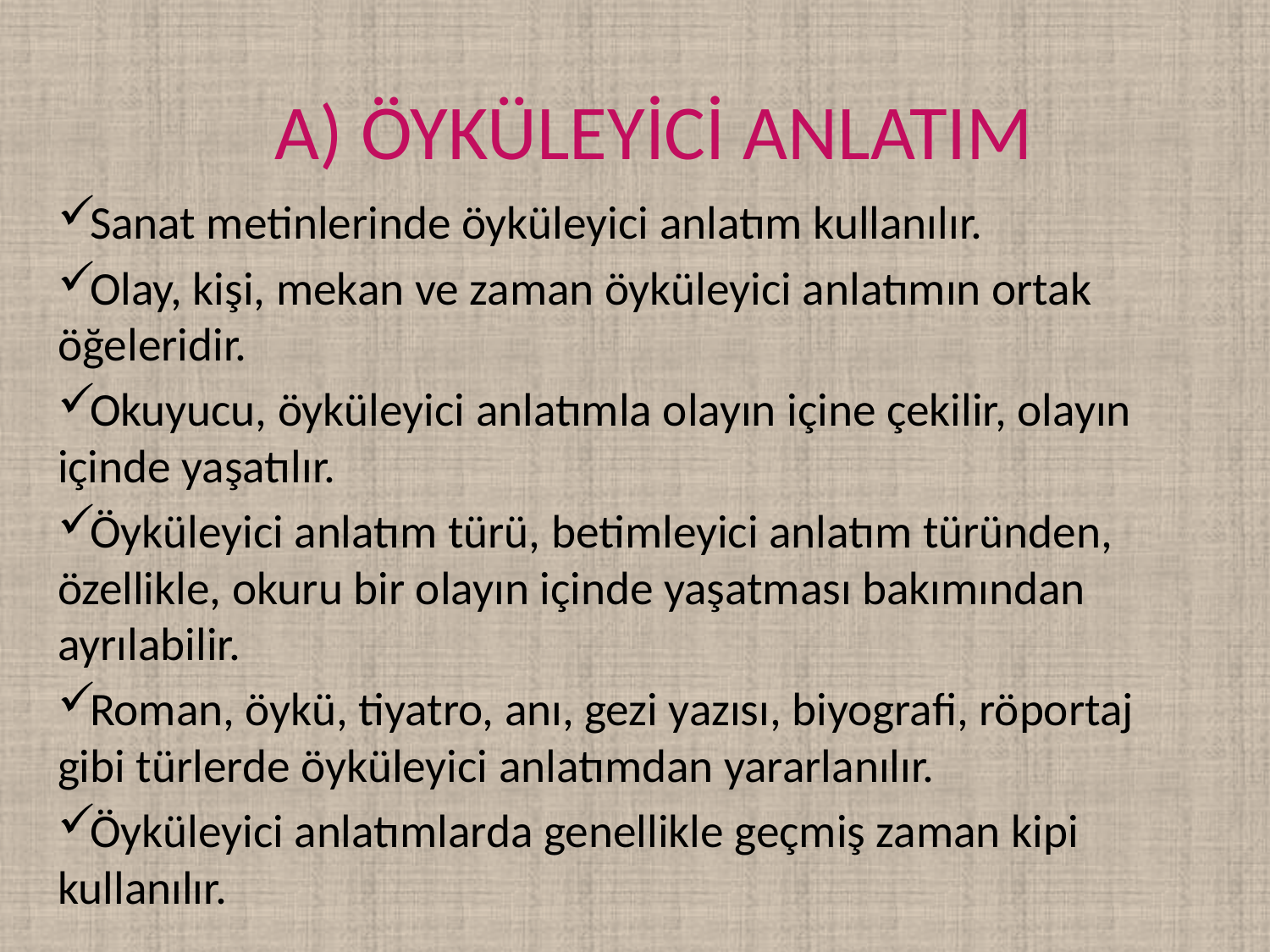

# A) ÖYKÜLEYİCİ ANLATIM
Sanat metinlerinde öyküleyici anlatım kullanılır.
Olay, kişi, mekan ve zaman öyküleyici anlatımın ortak öğeleridir.
Okuyucu, öyküleyici anlatımla olayın içine çekilir, olayın içinde yaşatılır.
Öyküleyici anlatım türü, betimleyici anlatım türünden, özellikle, okuru bir olayın içinde yaşatması bakımından ayrılabilir.
Roman, öykü, tiyatro, anı, gezi yazısı, biyografi, röportaj gibi türlerde öyküleyici anlatımdan yararlanılır.
Öyküleyici anlatımlarda genellikle geçmiş zaman kipi kullanılır.